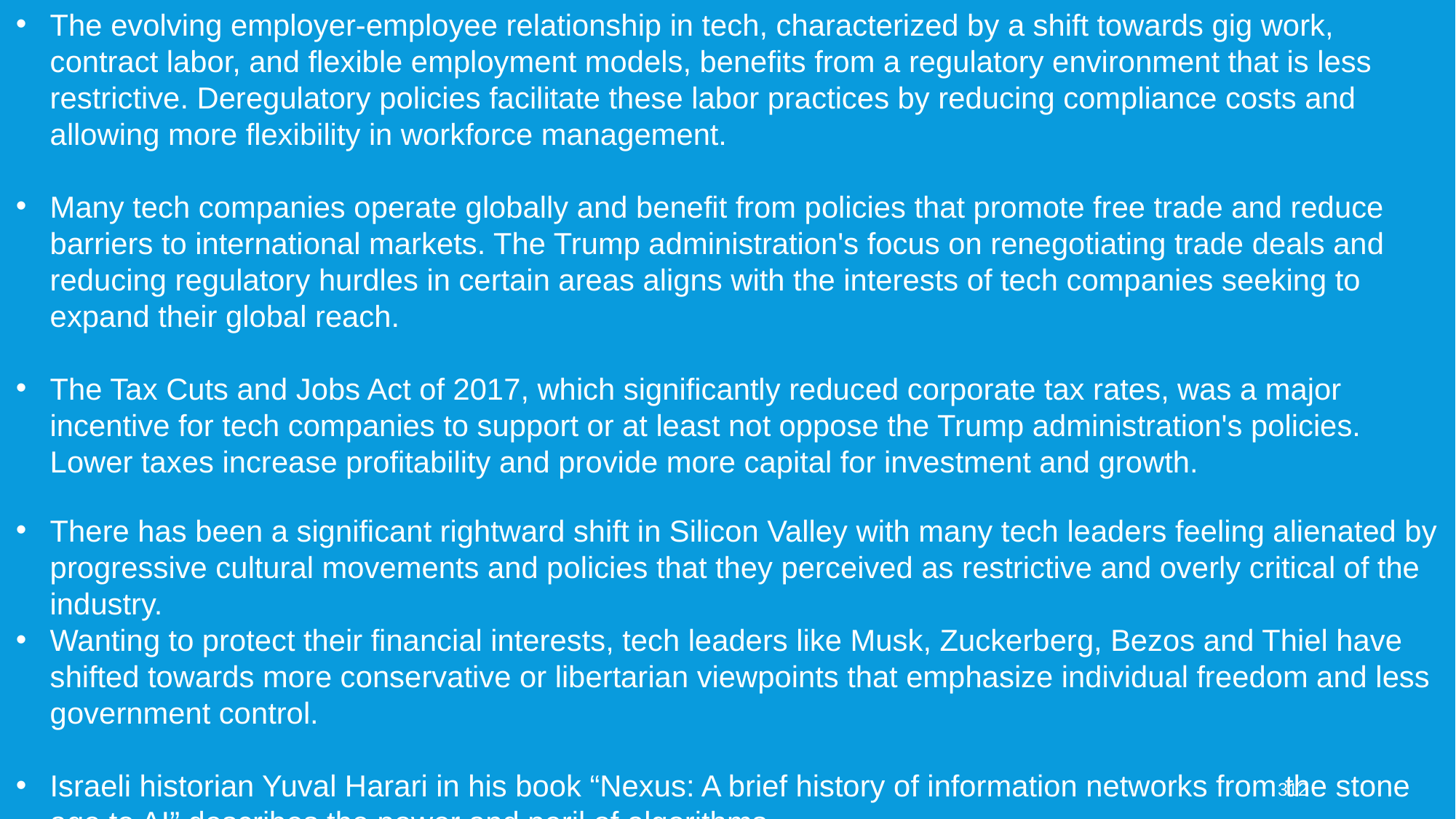

The evolving employer-employee relationship in tech, characterized by a shift towards gig work, contract labor, and flexible employment models, benefits from a regulatory environment that is less restrictive. Deregulatory policies facilitate these labor practices by reducing compliance costs and allowing more flexibility in workforce management.

Many tech companies operate globally and benefit from policies that promote free trade and reduce barriers to international markets. The Trump administration's focus on renegotiating trade deals and reducing regulatory hurdles in certain areas aligns with the interests of tech companies seeking to expand their global reach.

The Tax Cuts and Jobs Act of 2017, which significantly reduced corporate tax rates, was a major incentive for tech companies to support or at least not oppose the Trump administration's policies. Lower taxes increase profitability and provide more capital for investment and growth.

There has been a significant rightward shift in Silicon Valley with many tech leaders feeling alienated by progressive cultural movements and policies that they perceived as restrictive and overly critical of the industry.
Wanting to protect their financial interests, tech leaders like Musk, Zuckerberg, Bezos and Thiel have shifted towards more conservative or libertarian viewpoints that emphasize individual freedom and less government control.

Israeli historian Yuval Harari in his book “Nexus: A brief history of information networks from the stone age to AI” describes the power and peril of algorithms.

312